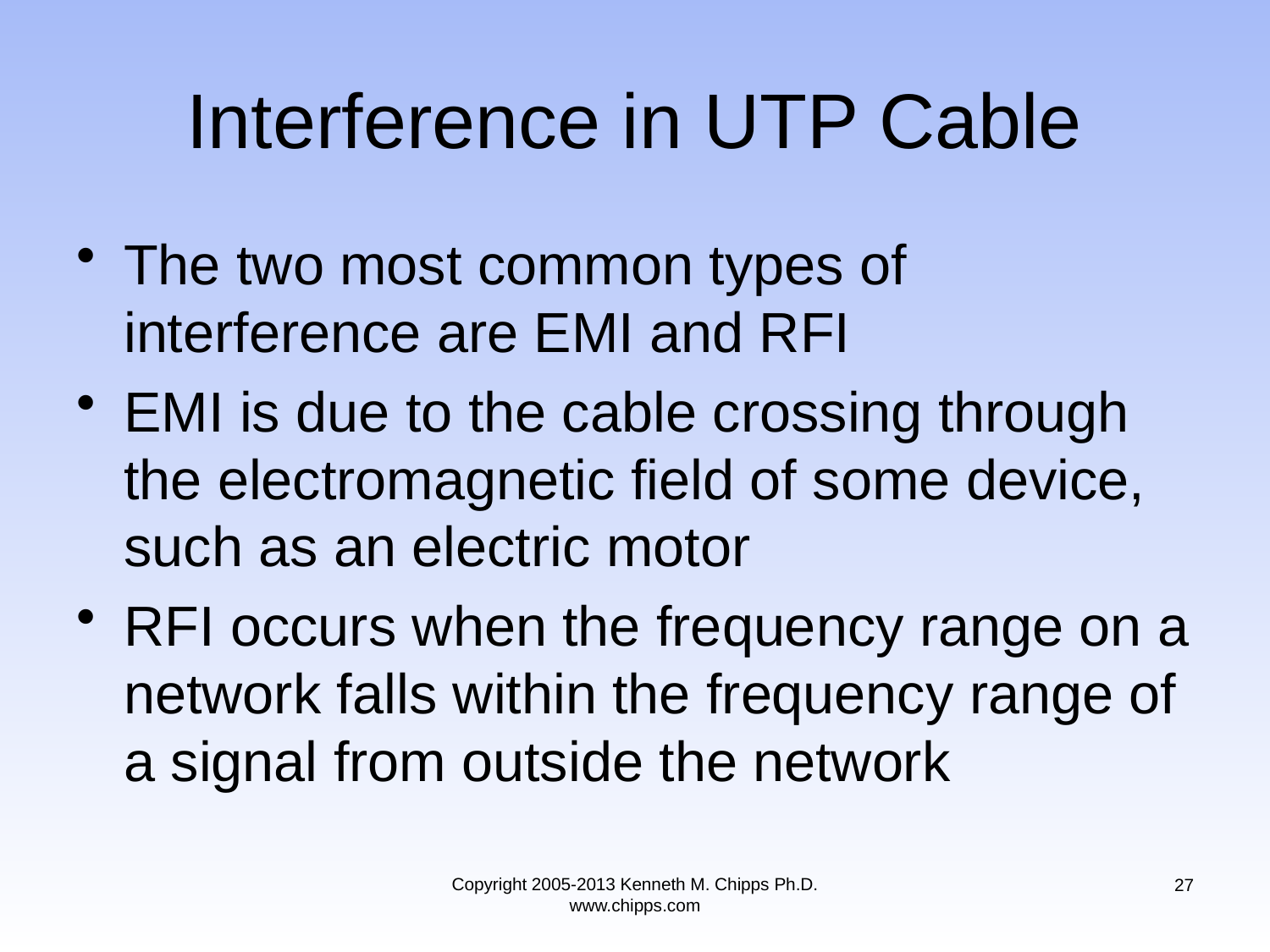

# Interference in UTP Cable
The two most common types of interference are EMI and RFI
EMI is due to the cable crossing through the electromagnetic field of some device, such as an electric motor
RFI occurs when the frequency range on a network falls within the frequency range of a signal from outside the network
Copyright 2005-2013 Kenneth M. Chipps Ph.D. www.chipps.com
27